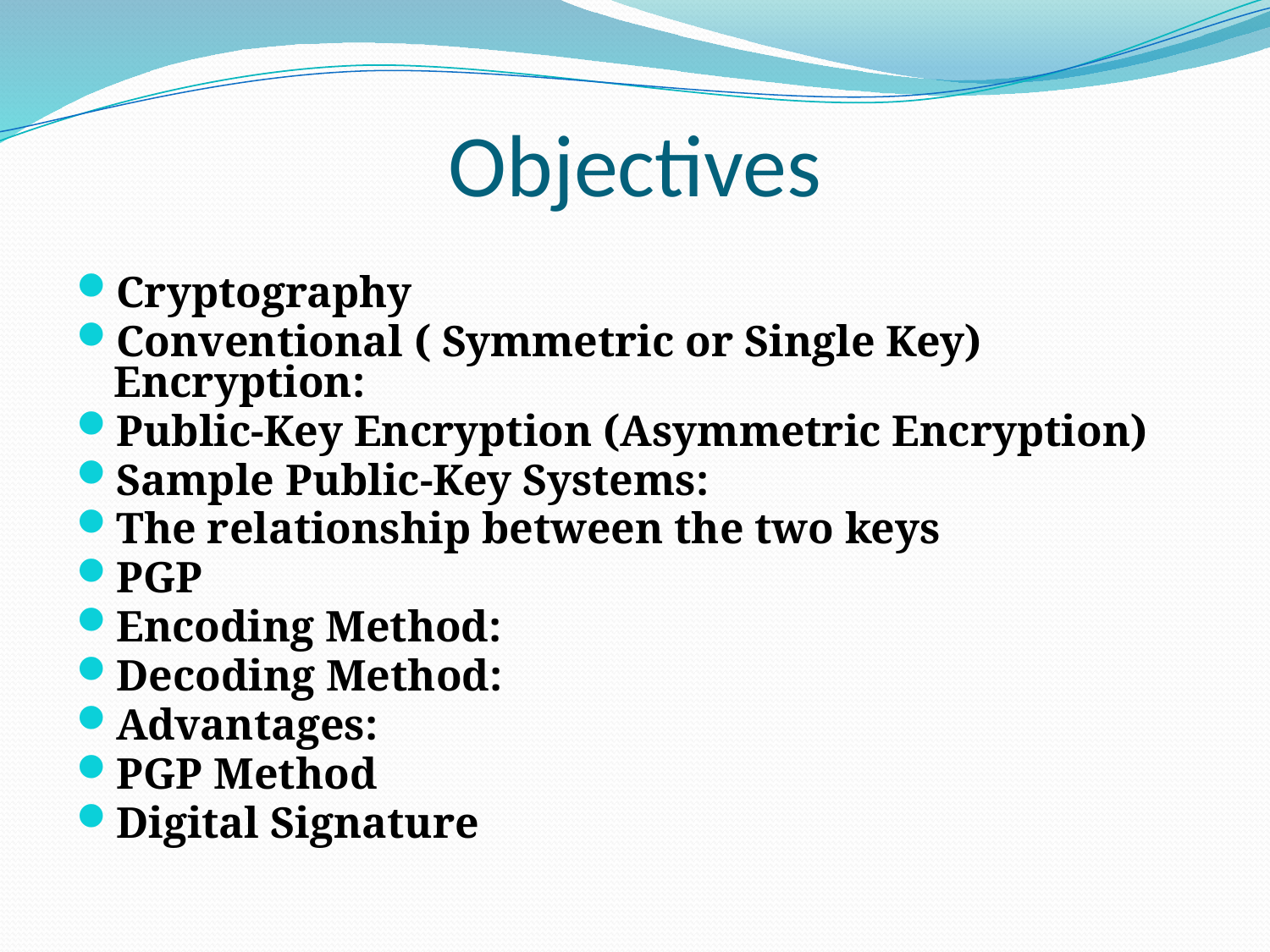

Objectives
Cryptography
Conventional ( Symmetric or Single Key) Encryption:
Public-Key Encryption (Asymmetric Encryption)
Sample Public-Key Systems:
The relationship between the two keys
PGP
Encoding Method:
Decoding Method:
Advantages:
PGP Method
Digital Signature